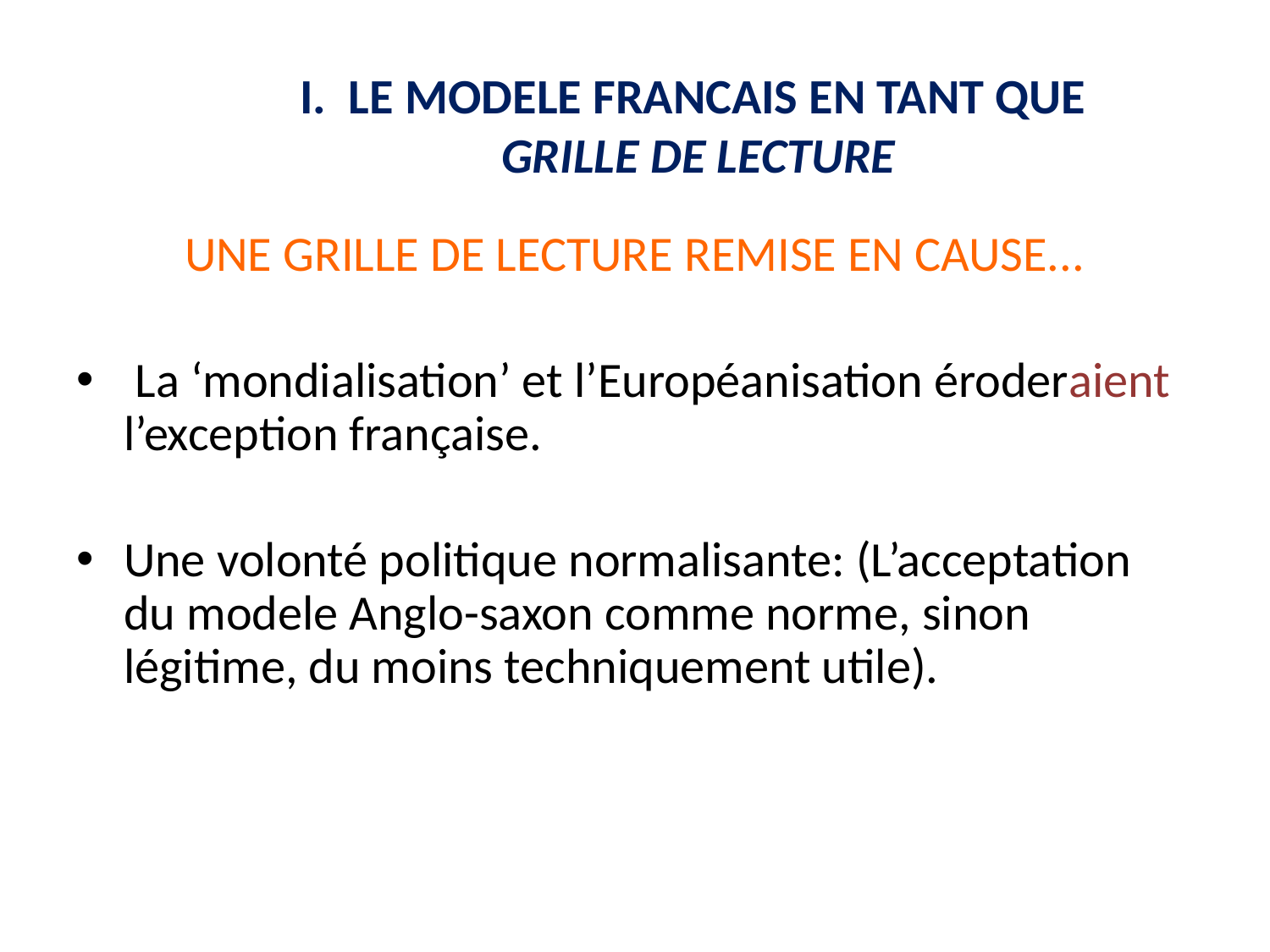

# I.  LE MODELE FRANCAIS EN TANT QUE GRILLE DE LECTURE
UNE GRILLE DE LECTURE REMISE EN CAUSE...

 La ‘mondialisation’ et l’Européanisation éroderaient l’exception française.

Une volonté politique normalisante: (L’acceptation du modele Anglo-saxon comme norme, sinon légitime, du moins techniquement utile).